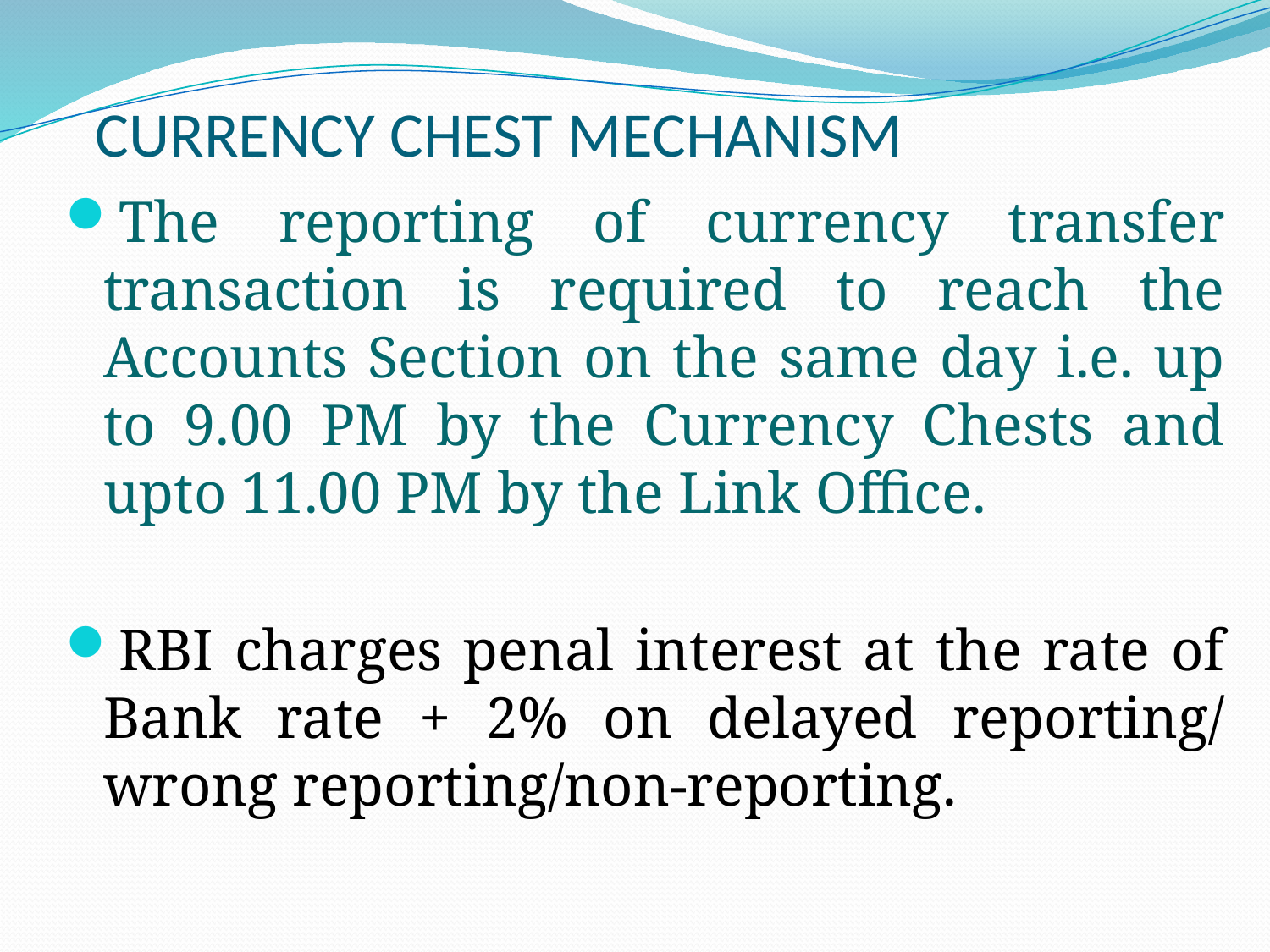

# CURRENCY CHEST MECHANISM
The reporting of currency transfer transaction is required to reach the Accounts Section on the same day i.e. up to 9.00 PM by the Currency Chests and upto 11.00 PM by the Link Office.

RBI charges penal interest at the rate of Bank rate + 2% on delayed reporting/ wrong reporting/non-reporting.